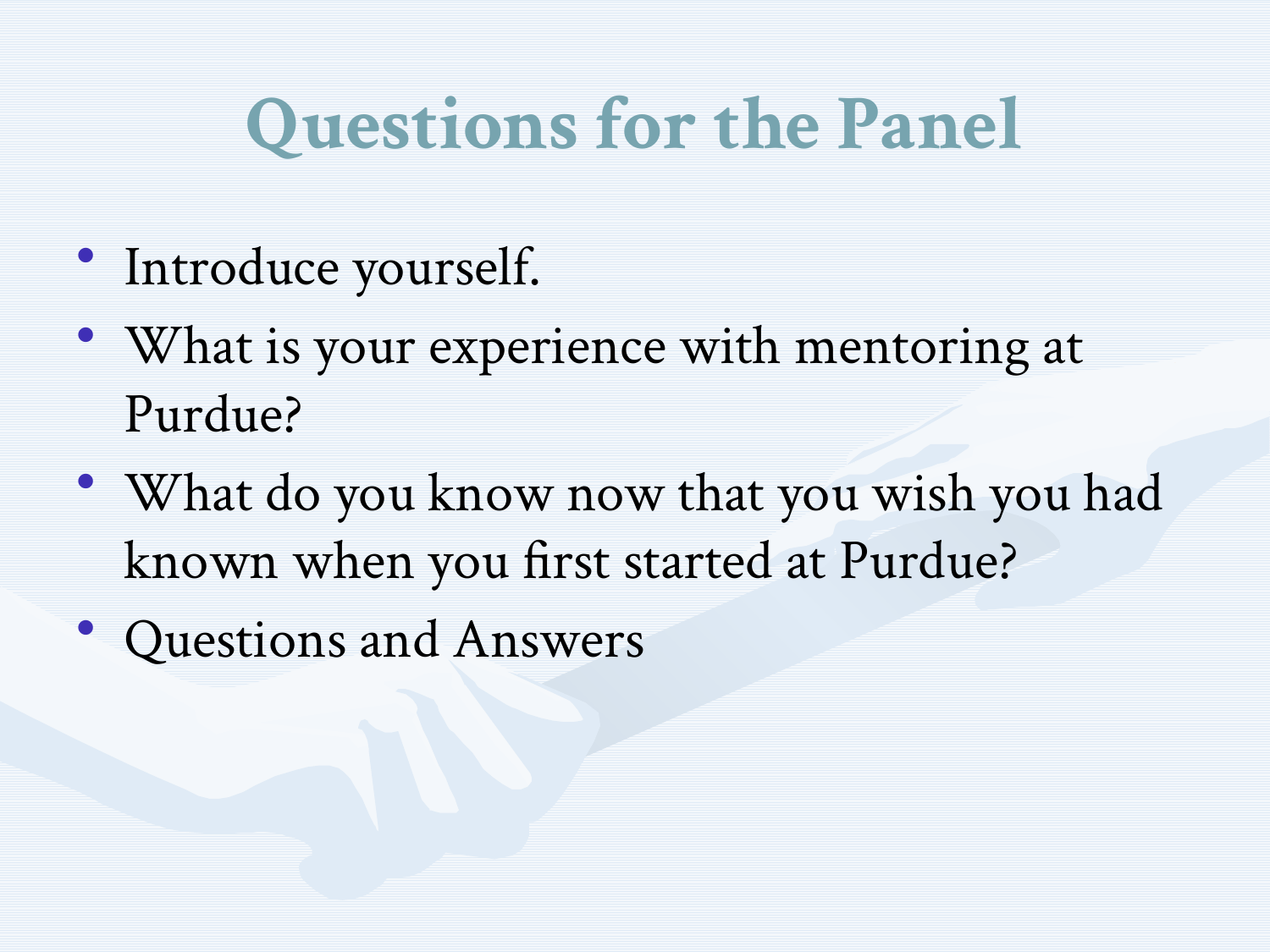

# Questions for the Panel
Introduce yourself.
What is your experience with mentoring at Purdue?
What do you know now that you wish you had known when you first started at Purdue?
Questions and Answers